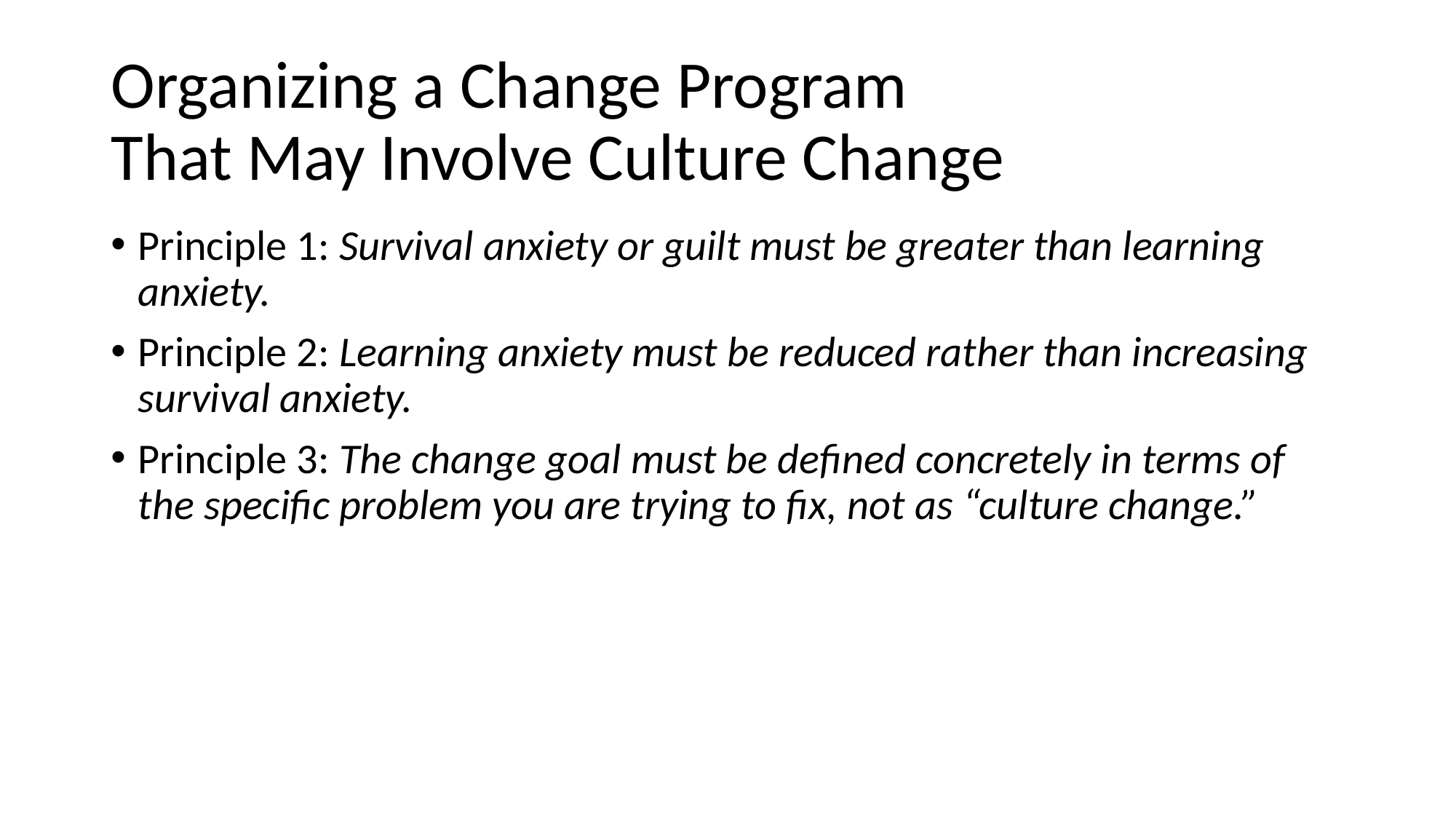

# Organizing a Change Program That May Involve Culture Change
Principle 1: Survival anxiety or guilt must be greater than learning anxiety.
Principle 2: Learning anxiety must be reduced rather than increasing survival anxiety.
Principle 3: The change goal must be defined concretely in terms of the specific problem you are trying to fix, not as “culture change.”